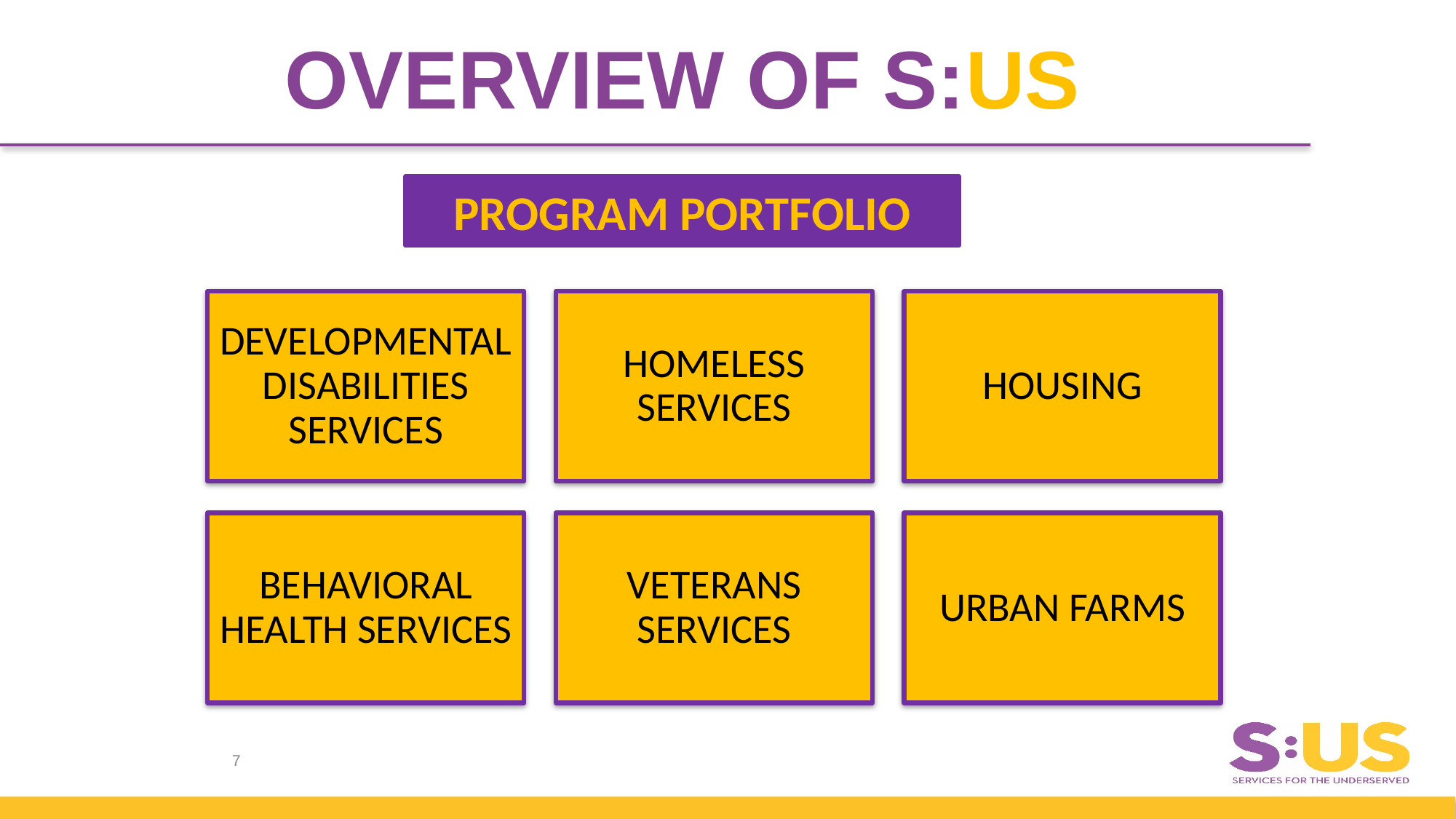

# OVERVIEW OF S:US
PROGRAM PORTFOLIO
DEVELOPMENTAL DISABILITIES SERVICES
HOMELESS SERVICES
HOUSING
BEHAVIORAL HEALTH SERVICES
VETERANS SERVICES
URBAN FARMS
7